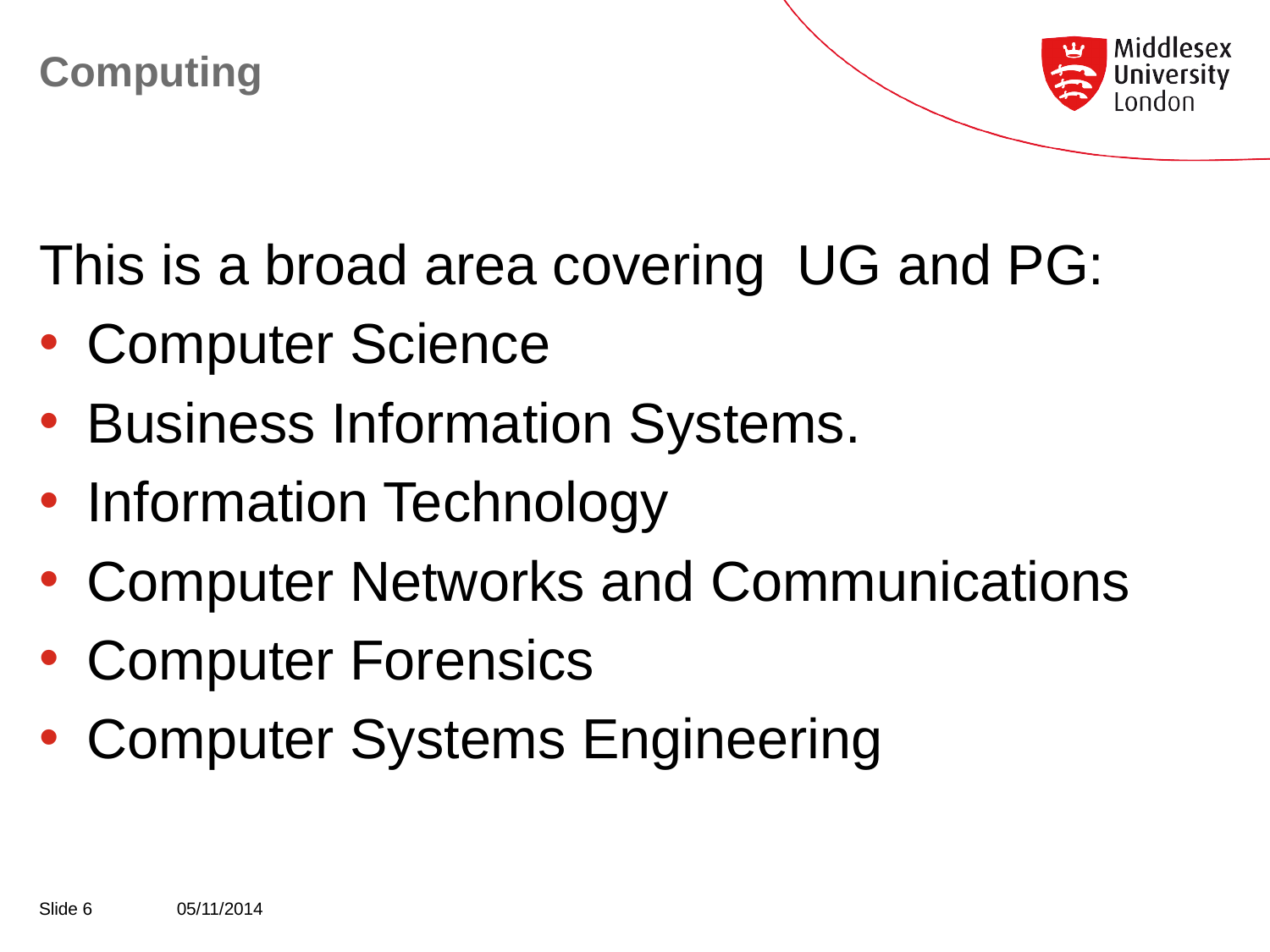

# Computing
This is a broad area covering  UG and PG:
Computer Science
Business Information Systems.
Information Technology
Computer Networks and Communications
Computer Forensics
Computer Systems Engineering

Slide 6
05/11/2014